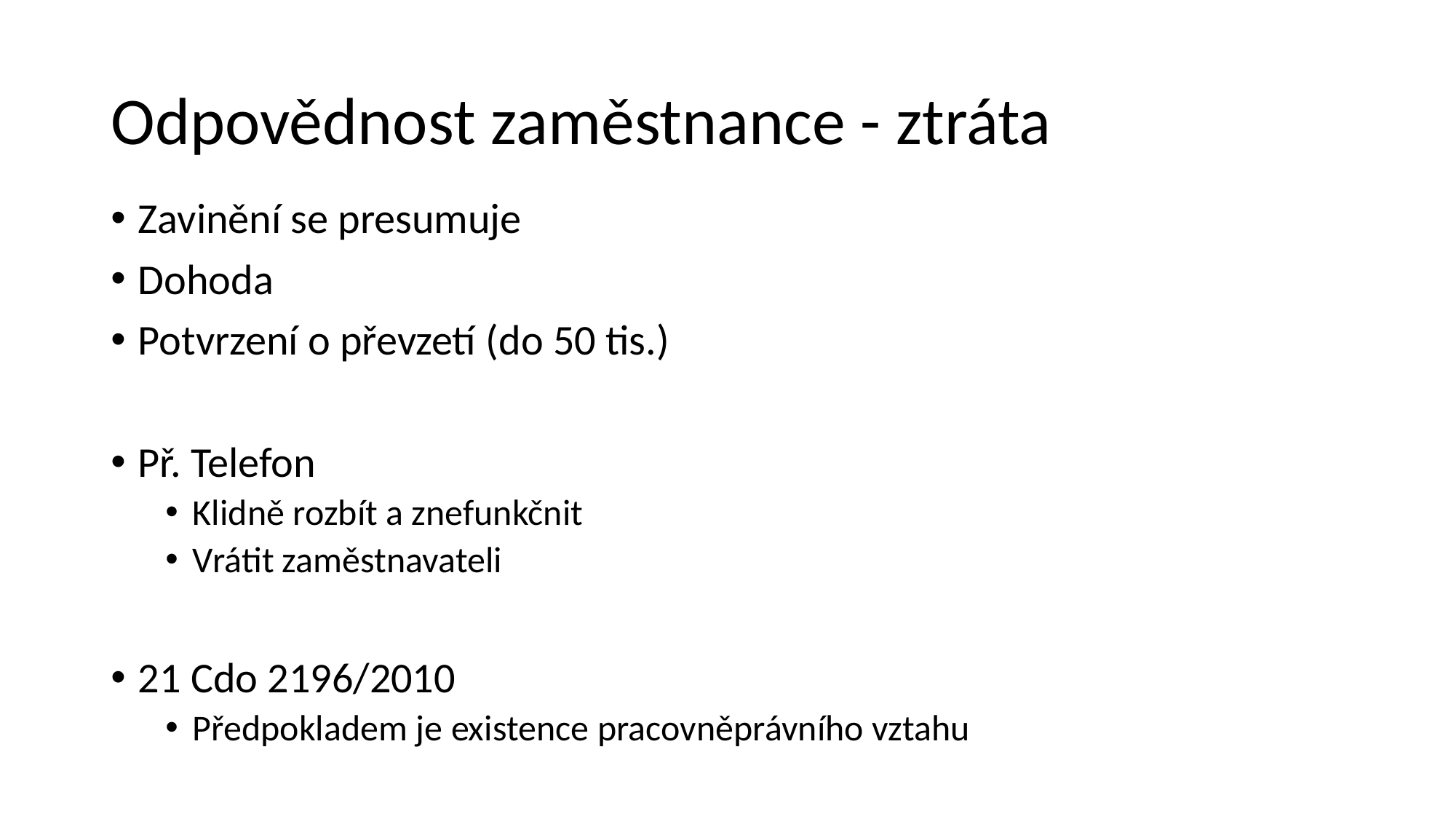

# Odpovědnost zaměstnance - ztráta
Zavinění se presumuje
Dohoda
Potvrzení o převzetí (do 50 tis.)

Př. Telefon
Klidně rozbít a znefunkčnit
Vrátit zaměstnavateli

21 Cdo 2196/2010
Předpokladem je existence pracovněprávního vztahu